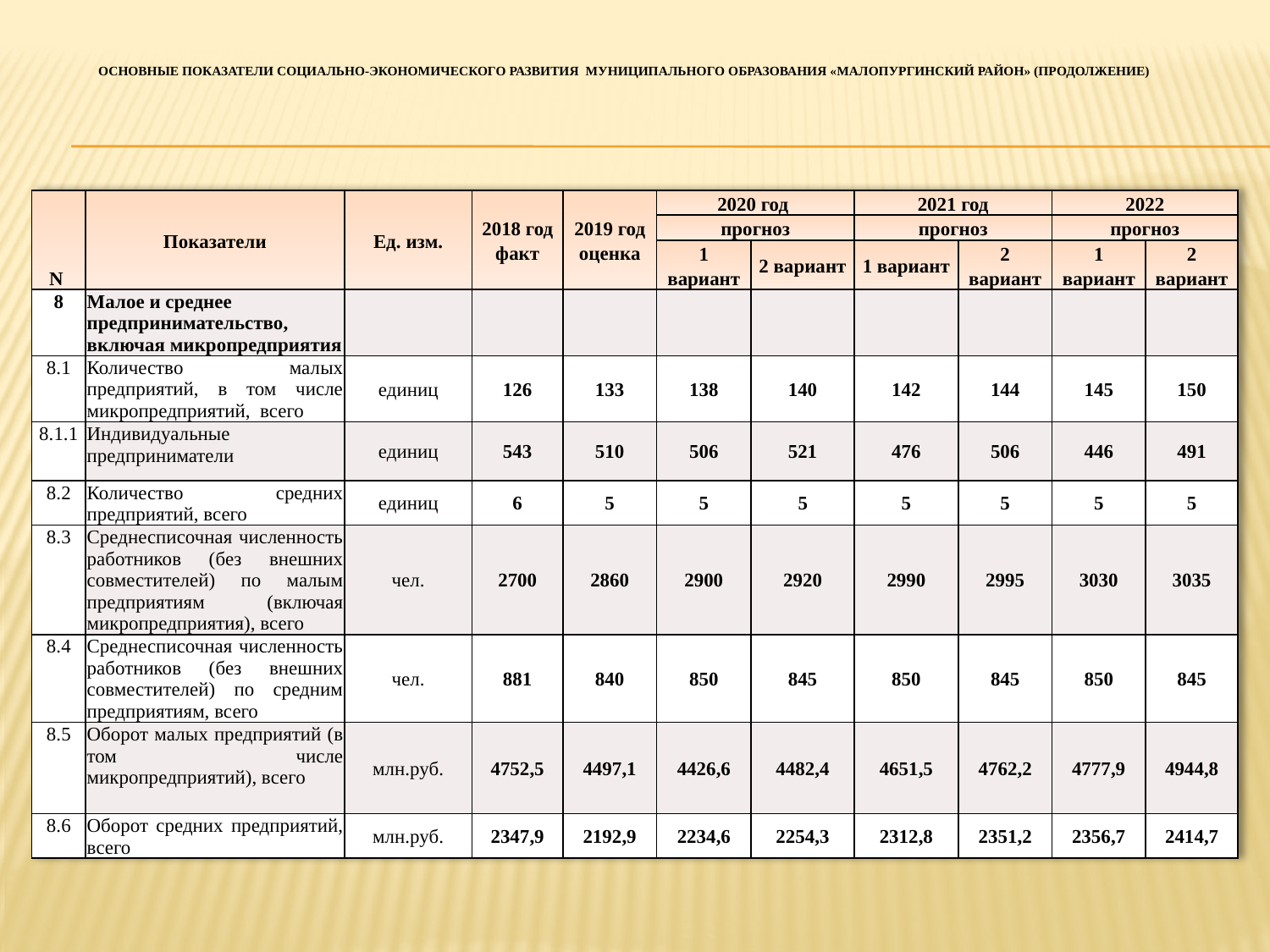

# Основные показатели социально-экономического развития  муниципального образования «Малопургинский район» (продолжение)
| N | Показатели | Ед. изм. | 2018 год факт | 2019 год оценка | 2020 год |  | 2021 год |  | 2022 |  |
| --- | --- | --- | --- | --- | --- | --- | --- | --- | --- | --- |
|  |  |  |  |  | прогноз |  | прогноз |  | прогноз |  |
|  |  |  |  |  | 1 вариант | 2 вариант | 1 вариант | 2 вариант | 1 вариант | 2 вариант |
| 8 | Малое и среднее предпринимательство, включая микропредприятия |  |  |  |  |  |  |  |  |  |
| 8.1 | Количество малых предприятий, в том числе микропредприятий, всего | единиц | 126 | 133 | 138 | 140 | 142 | 144 | 145 | 150 |
| 8.1.1 | Индивидуальные предприниматели | единиц | 543 | 510 | 506 | 521 | 476 | 506 | 446 | 491 |
| 8.2 | Количество средних предприятий, всего | единиц | 6 | 5 | 5 | 5 | 5 | 5 | 5 | 5 |
| 8.3 | Среднесписочная численность работников (без внешних совместителей) по малым предприятиям (включая микропредприятия), всего | чел. | 2700 | 2860 | 2900 | 2920 | 2990 | 2995 | 3030 | 3035 |
| 8.4 | Среднесписочная численность работников (без внешних совместителей) по средним предприятиям, всего | чел. | 881 | 840 | 850 | 845 | 850 | 845 | 850 | 845 |
| 8.5 | Оборот малых предприятий (в том числе микропредприятий), всего | млн.руб. | 4752,5 | 4497,1 | 4426,6 | 4482,4 | 4651,5 | 4762,2 | 4777,9 | 4944,8 |
| 8.6 | Оборот средних предприятий, всего | млн.руб. | 2347,9 | 2192,9 | 2234,6 | 2254,3 | 2312,8 | 2351,2 | 2356,7 | 2414,7 |